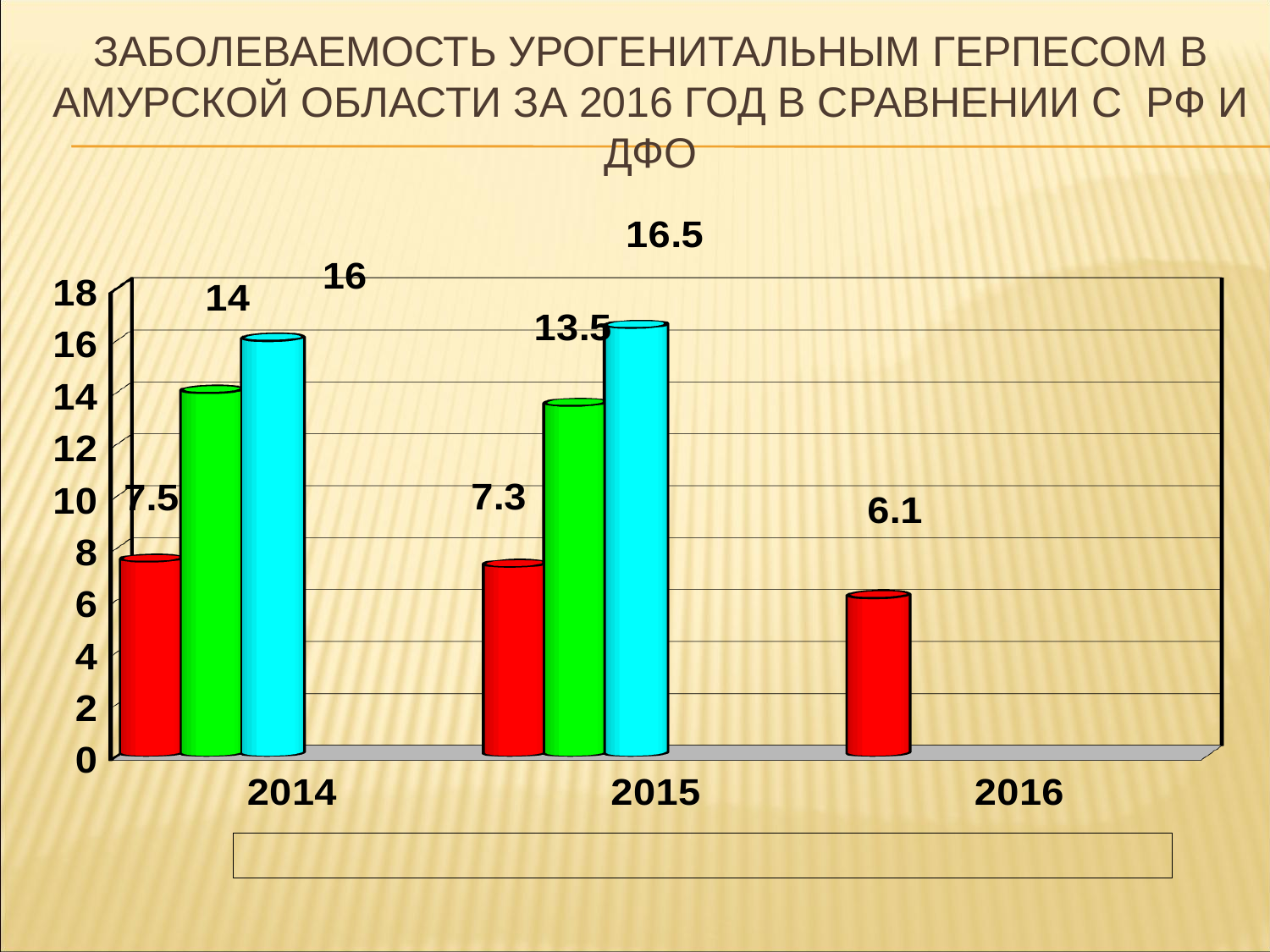

# Заболеваемость урогенитальным герпесом в Амурской области за 2016 год в сравнении с  РФ и ДФО

[unsupported chart]